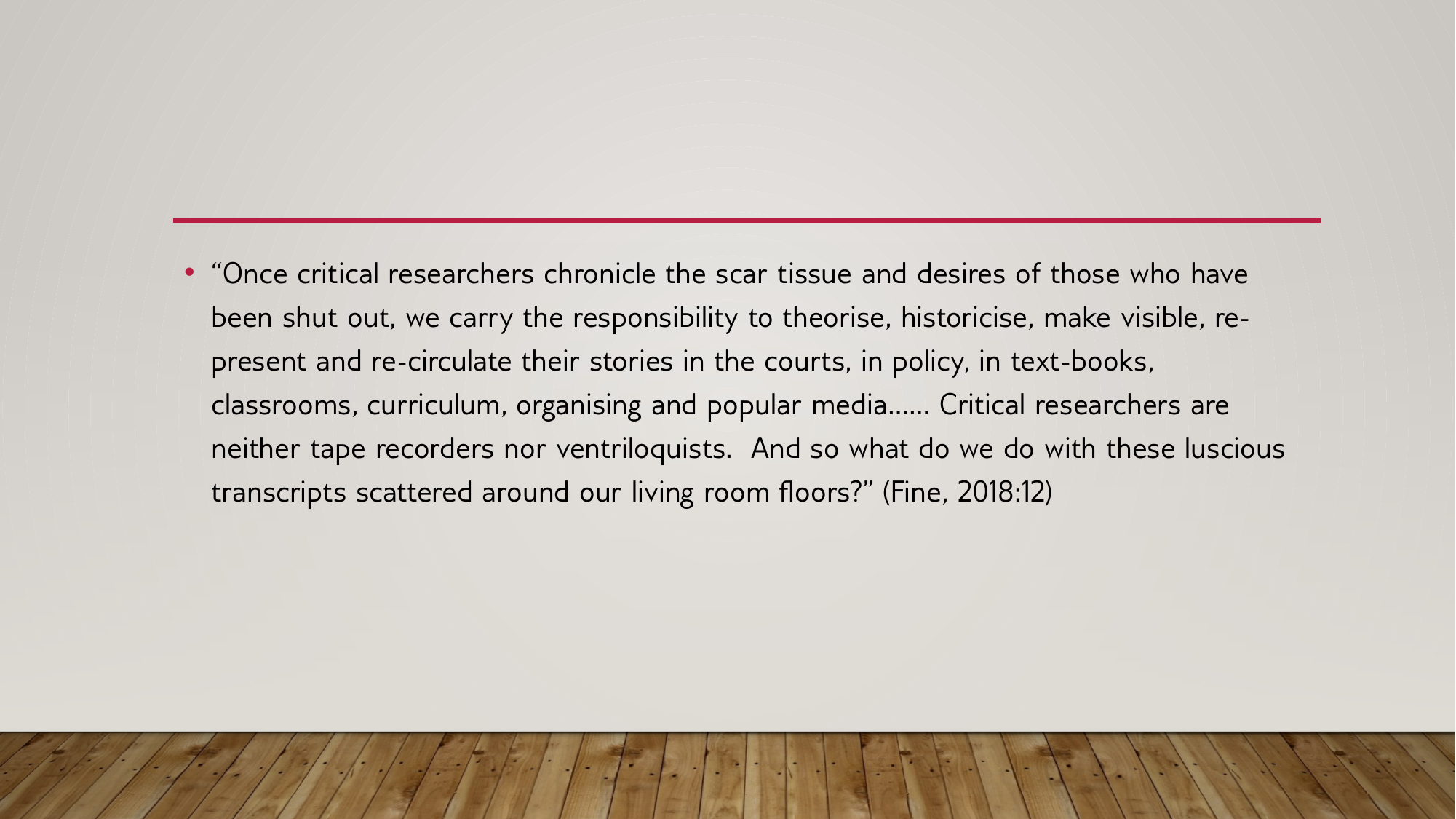

#
“Once critical researchers chronicle the scar tissue and desires of those who have been shut out, we carry the responsibility to theorise, historicise, make visible, re-present and re-circulate their stories in the courts, in policy, in text-books, classrooms, curriculum, organising and popular media…… Critical researchers are neither tape recorders nor ventriloquists.  And so what do we do with these luscious transcripts scattered around our living room floors?” (Fine, 2018:12)